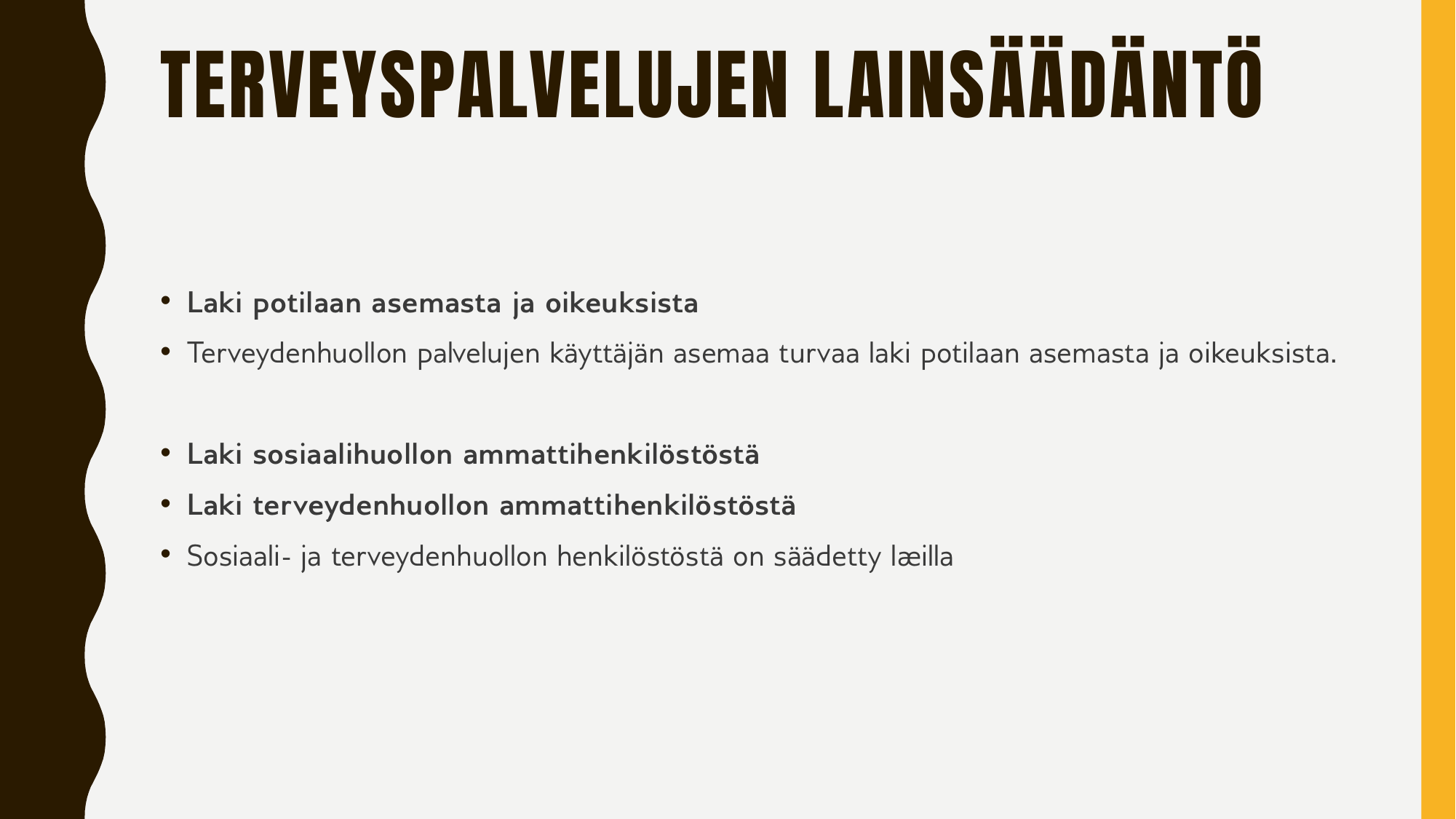

# Terveyspalvelujen lainsäädäntö
Laki potilaan asemasta ja oikeuksista
Terveydenhuollon palvelujen käyttäjän asemaa turvaa laki potilaan asemasta ja oikeuksista.

Laki sosiaalihuollon ammattihenkilöstöstä
Laki terveydenhuollon ammattihenkilöstöstä
Sosiaali- ja terveydenhuollon henkilöstöstä on säädetty laeilla